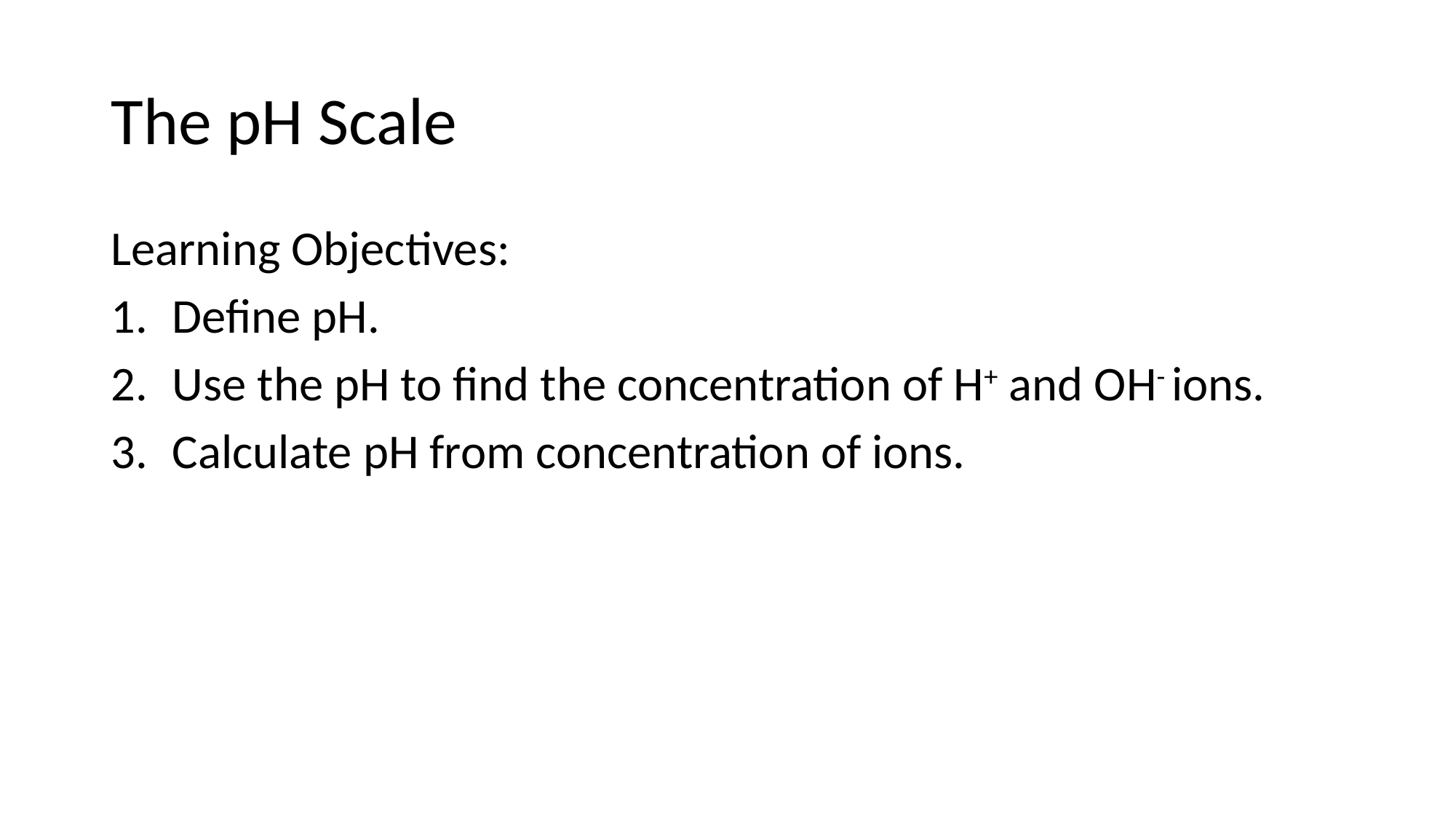

# The pH Scale
Learning Objectives:
Define pH.
Use the pH to find the concentration of H+ and OH- ions.
Calculate pH from concentration of ions.